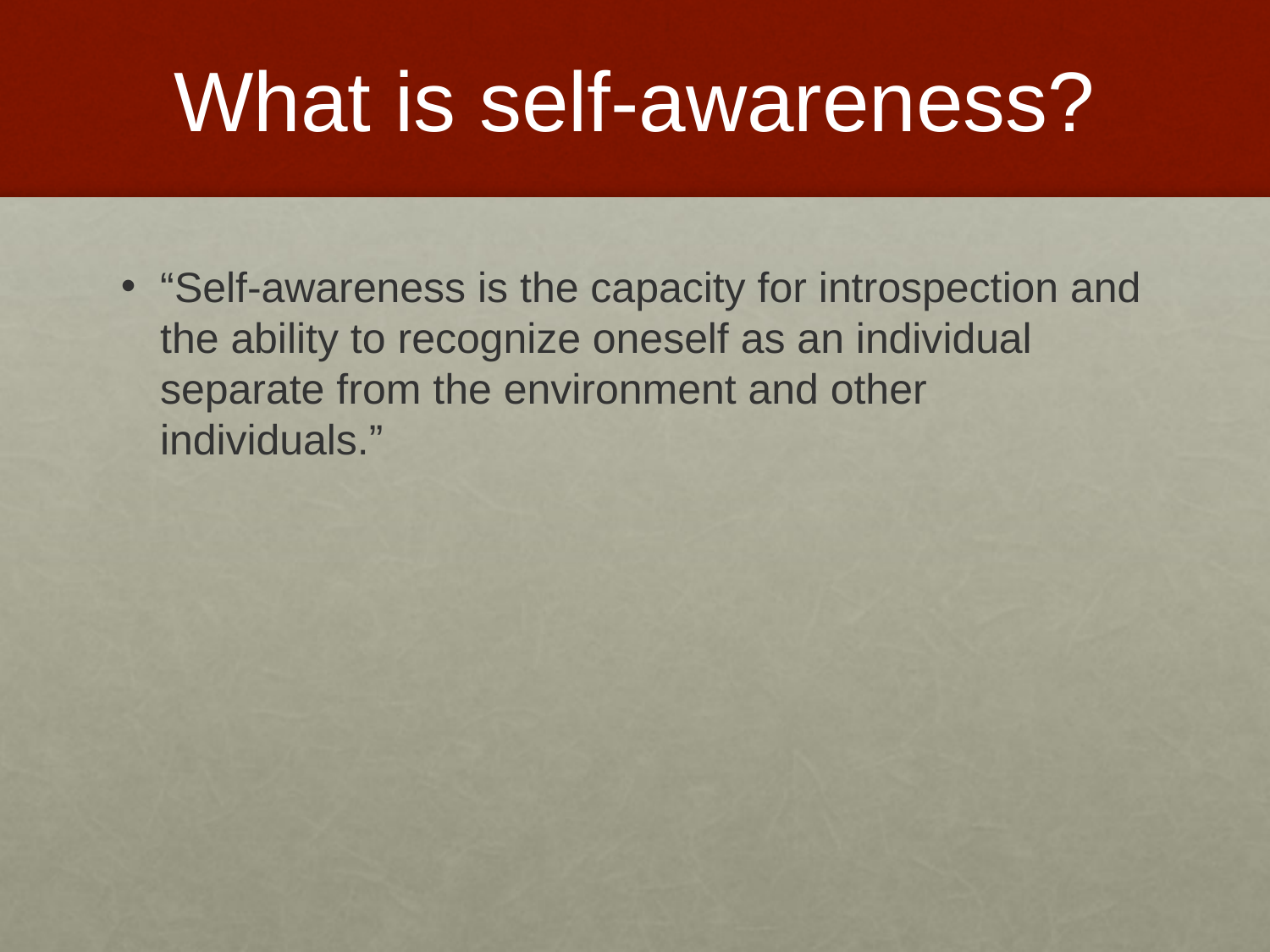

# What is self-awareness?
“Self-awareness is the capacity for introspection and the ability to recognize oneself as an individual separate from the environment and other individuals.”